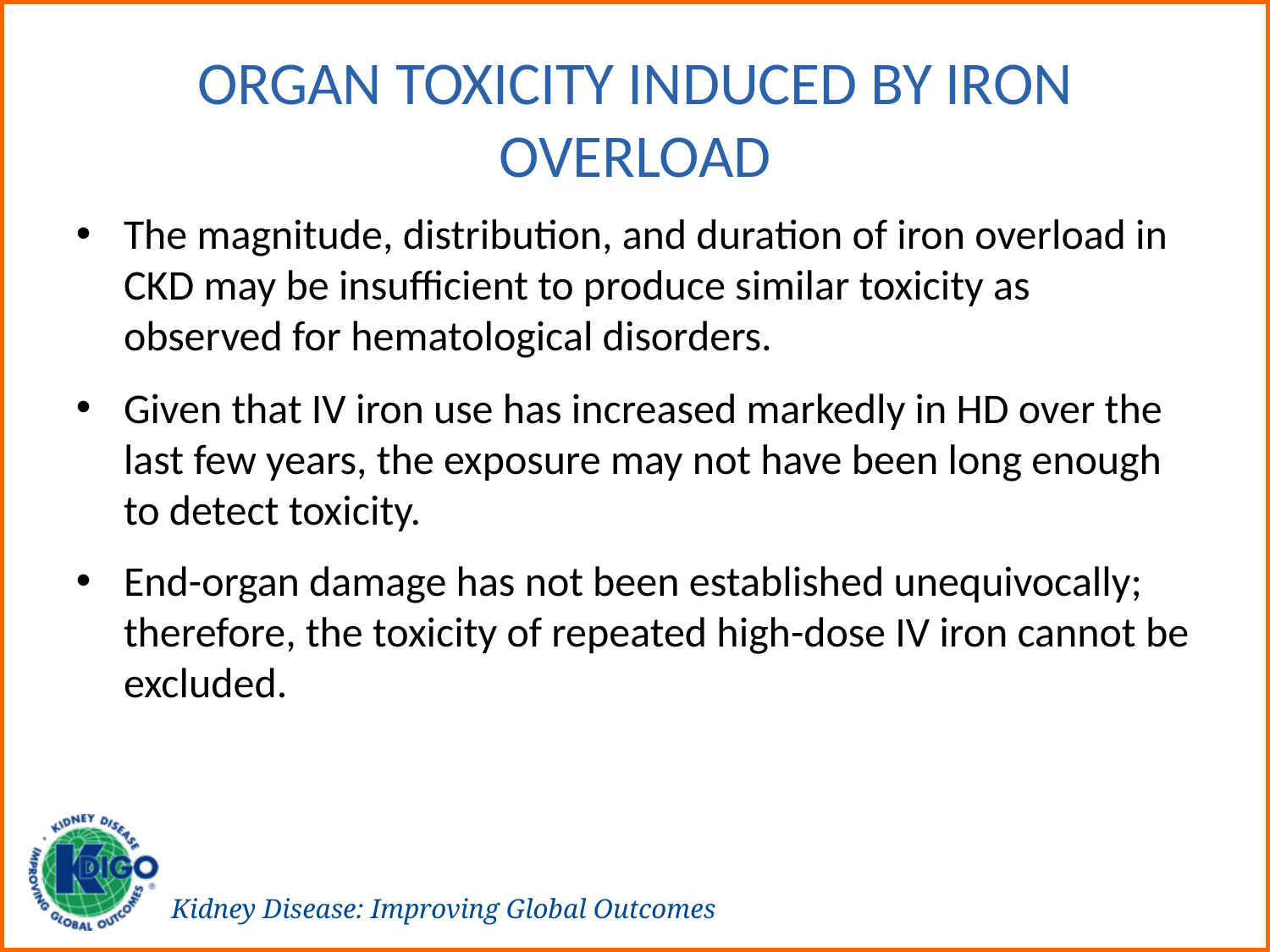

# Organ Toxicity Induced by Iron Overload
The magnitude, distribution, and duration of iron overload in CKD may be insufficient to produce similar toxicity as observed for hematological disorders.
Given that IV iron use has increased markedly in HD over the last few years, the exposure may not have been long enough to detect toxicity.
End-organ damage has not been established unequivocally; therefore, the toxicity of repeated high-dose IV iron cannot be excluded.